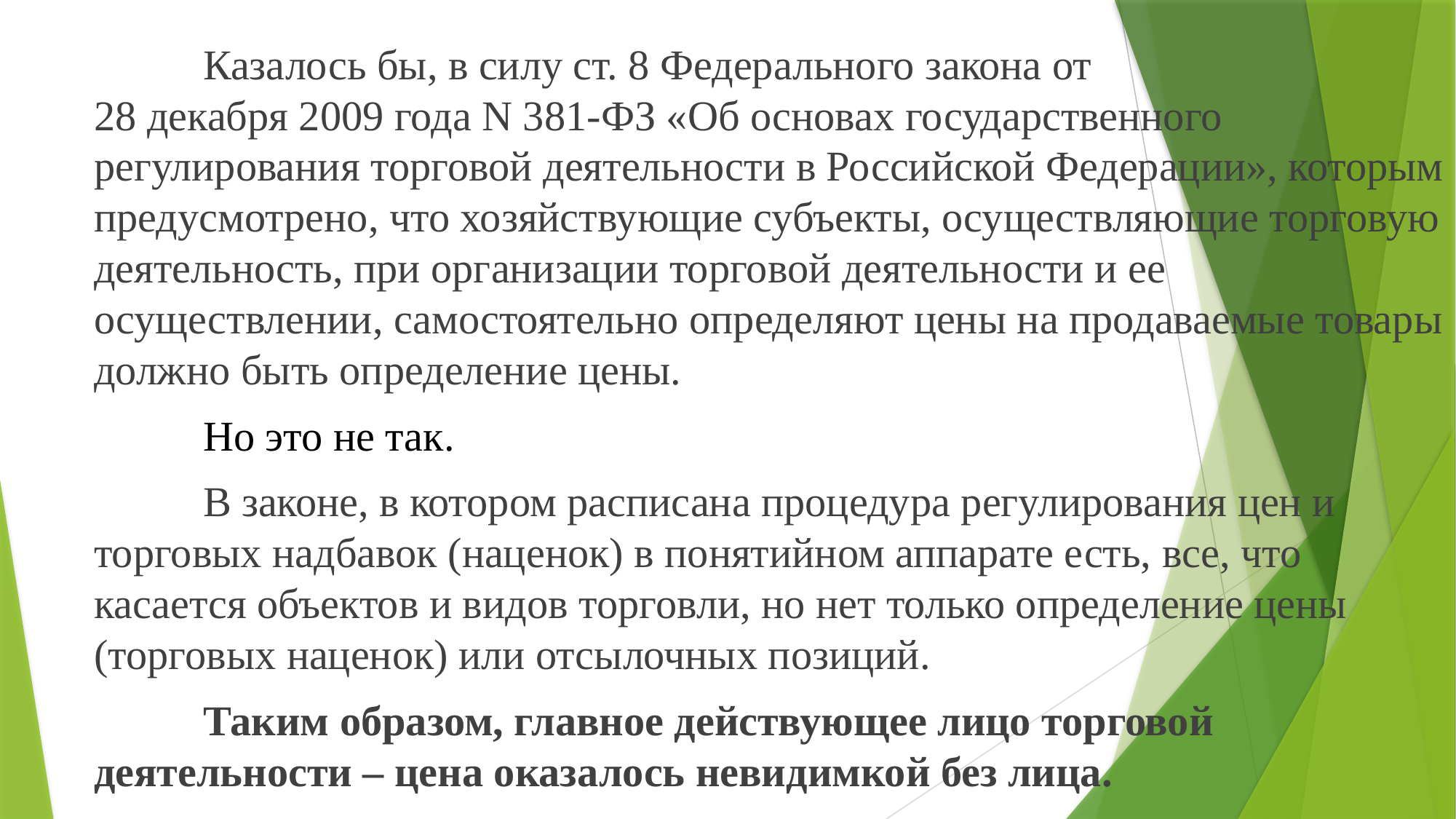

Казалось бы, в силу ст. 8 Федерального закона от 28 декабря 2009 года N 381-ФЗ «Об основах государственного регулирования торговой деятельности в Российской Федерации», которым предусмотрено, что хозяйствующие субъекты, осуществляющие торговую деятельность, при организации торговой деятельности и ее осуществлении, самостоятельно определяют цены на продаваемые товары должно быть определение цены.
	Но это не так.
	В законе, в котором расписана процедура регулирования цен и торговых надбавок (наценок) в понятийном аппарате есть, все, что касается объектов и видов торговли, но нет только определение цены (торговых наценок) или отсылочных позиций.
	Таким образом, главное действующее лицо торговой деятельности – цена оказалось невидимкой без лица.